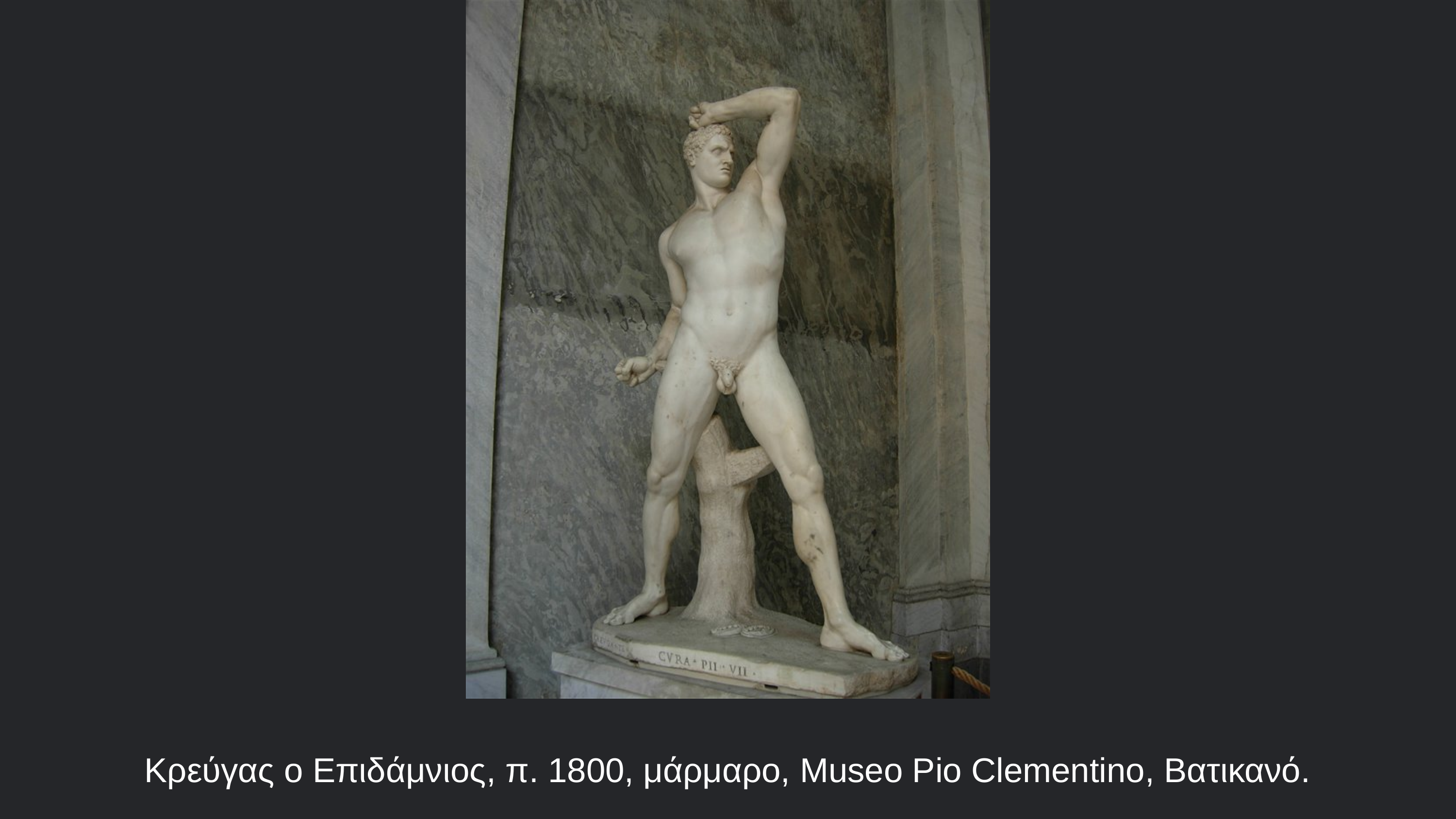

Κρεύγας ο Επιδάμνιος, π. 1800, μάρμαρο, Museo Pio Clementino, Βατικανό.